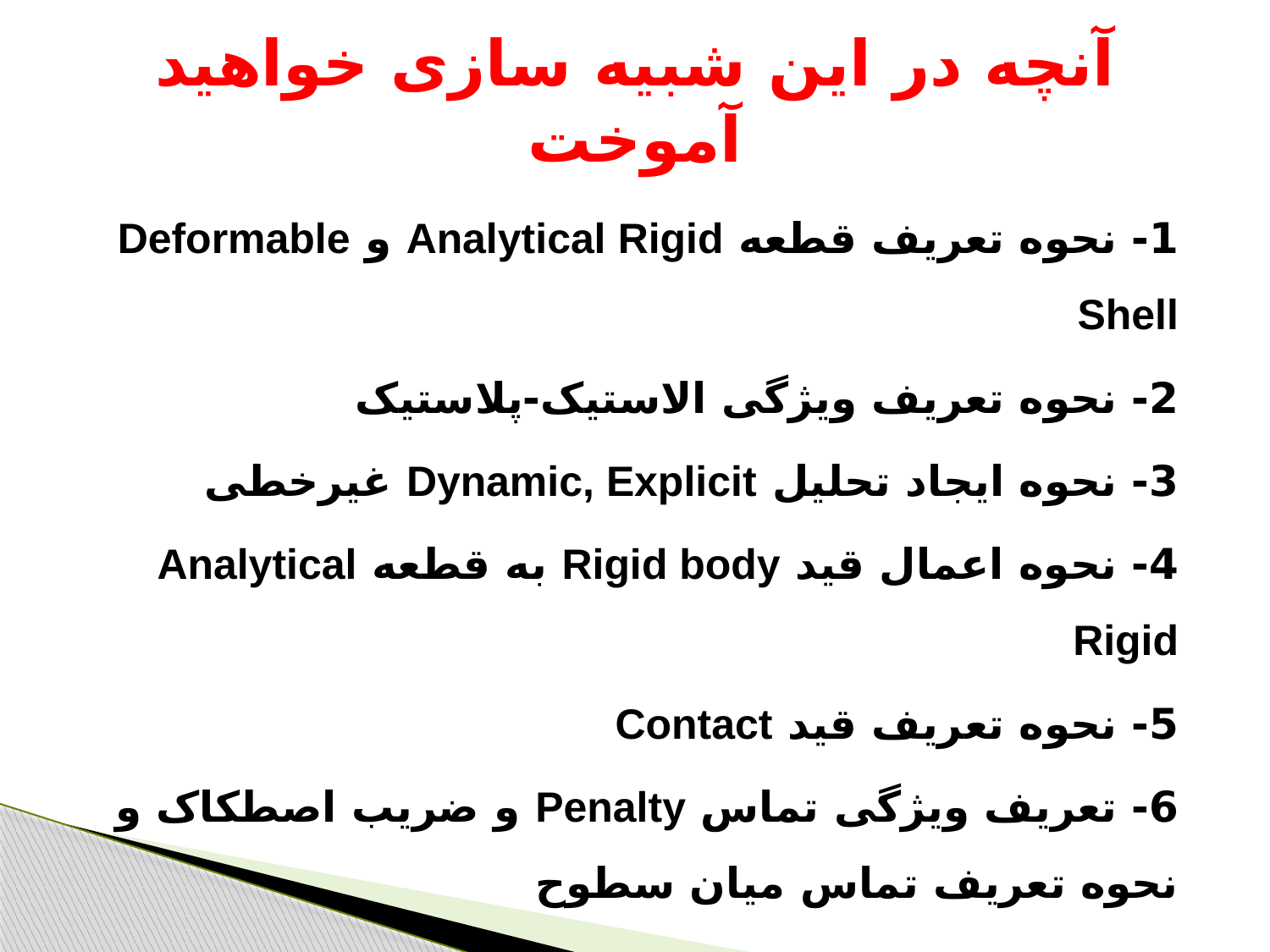

# آنچه در این شبیه سازی خواهید آموخت
1- نحوه تعریف قطعه Analytical Rigid و Deformable Shell
2- نحوه تعریف ویژگی الاستیک-پلاستیک
3- نحوه ایجاد تحلیل Dynamic, Explicit غیرخطی
4- نحوه اعمال قید Rigid body به قطعه Analytical Rigid
5- نحوه تعریف قید Contact
6- تعریف ویژگی تماس Penalty و ضریب اصطکاک و نحوه تعریف تماس میان سطوح